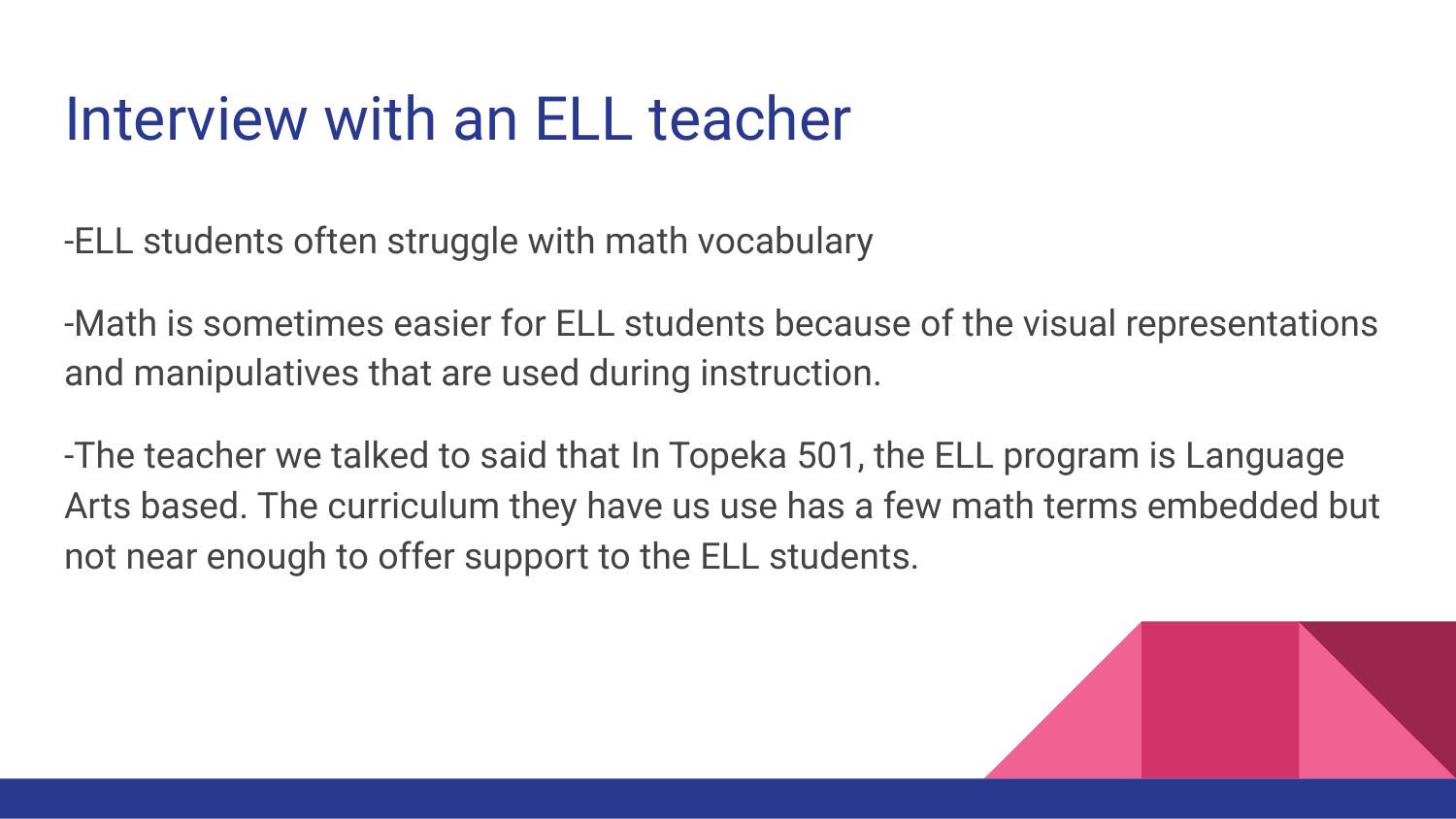

# Interview with an ELL teacher
-ELL students often struggle with math vocabulary
-Math is sometimes easier for ELL students because of the visual representations and manipulatives that are used during instruction.
-The teacher we talked to said that In Topeka 501, the ELL program is Language Arts based. The curriculum they have us use has a few math terms embedded but not near enough to offer support to the ELL students.